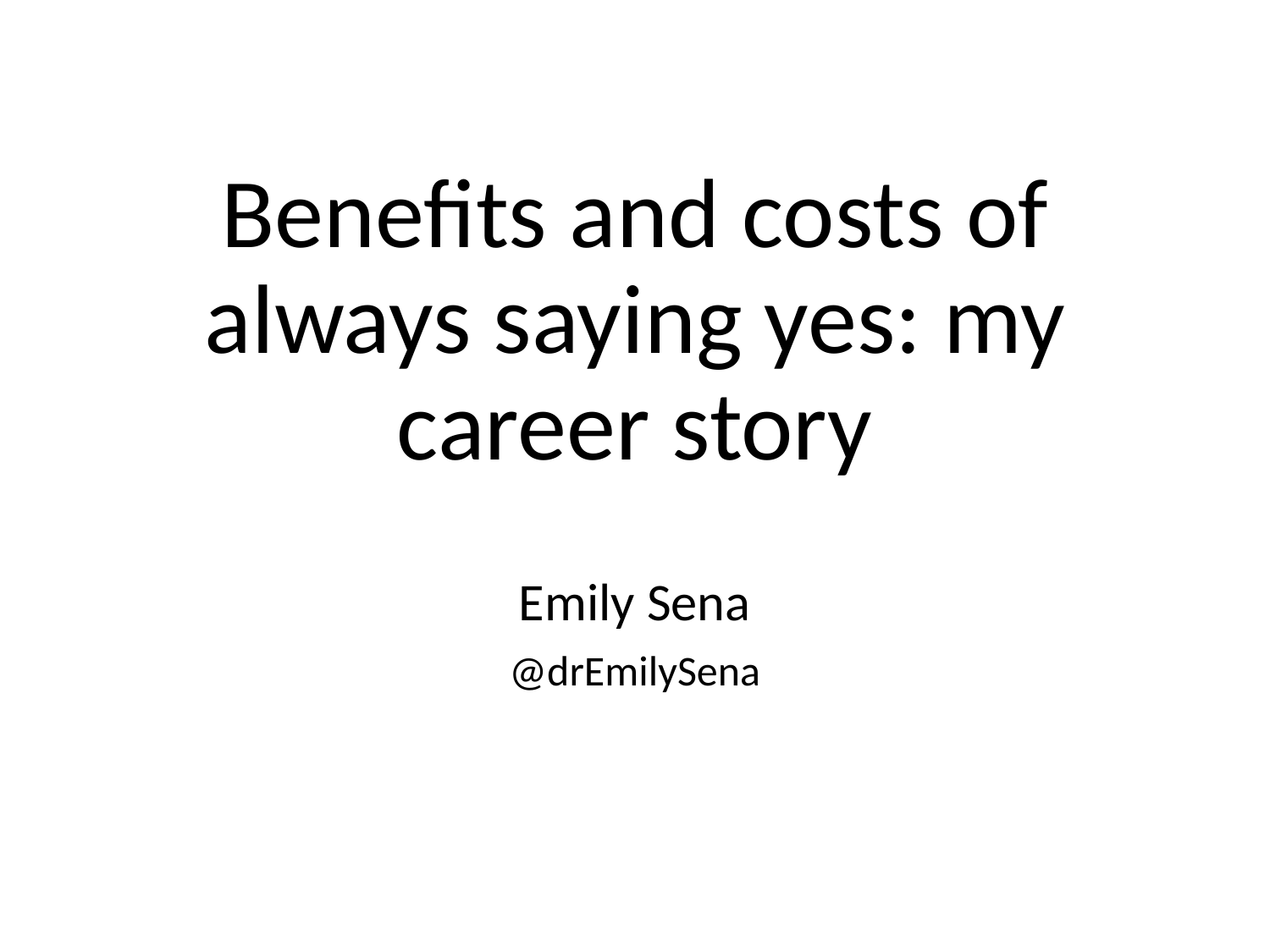

# Benefits and costs of always saying yes: my career story

Emily Sena
@drEmilySena